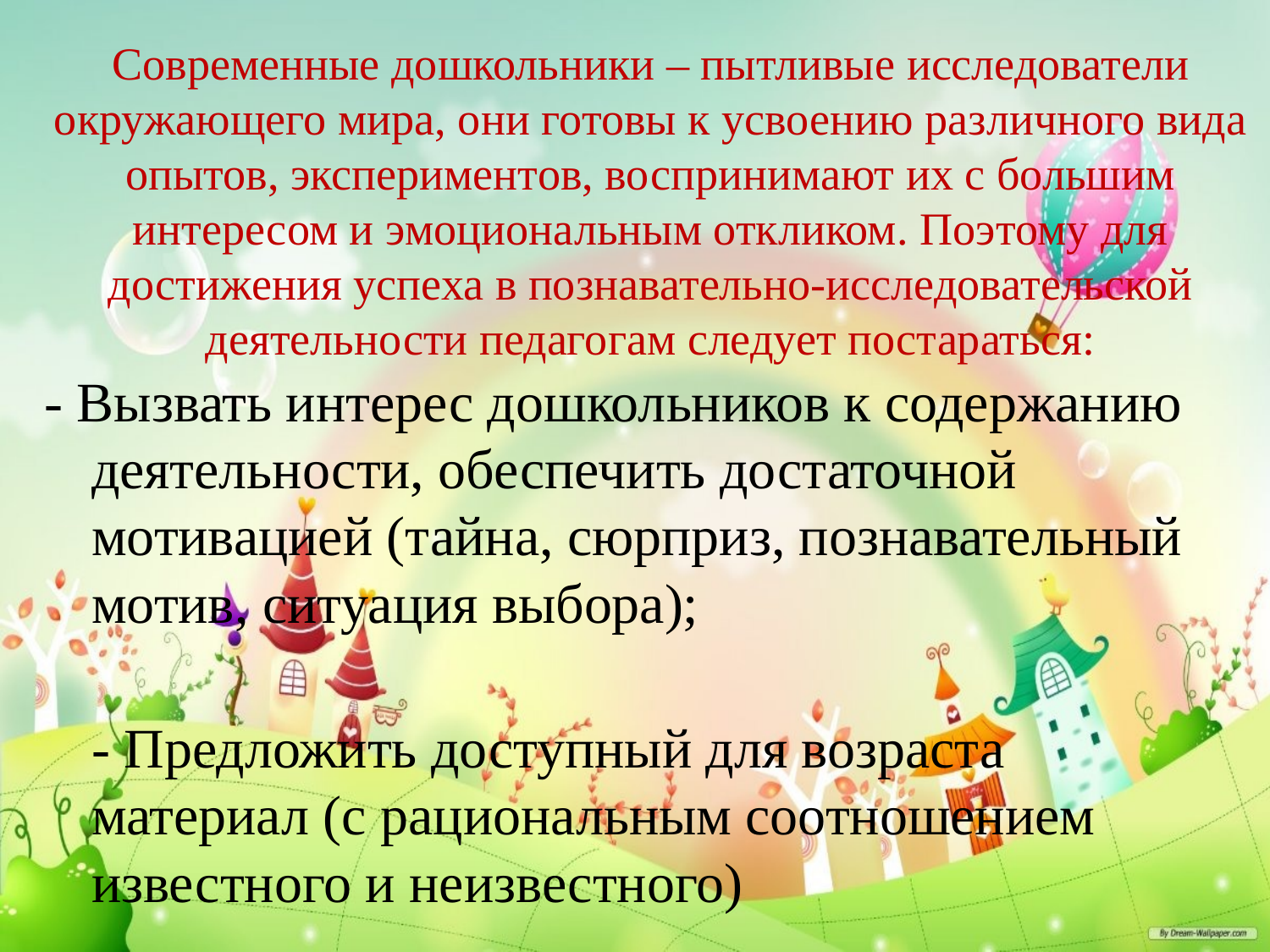

# Современные дошкольники – пытливые исследователи окружающего мира, они готовы к усвоению различного вида опытов, экспериментов, воспринимают их с большим интересом и эмоциональным откликом. Поэтому для достижения успеха в познавательно-исследовательской деятельности педагогам следует постараться:
- Вызвать интерес дошкольников к содержанию деятельности, обеспечить достаточной мотивацией (тайна, сюрприз, познавательный мотив, ситуация выбора);
- Предложить доступный для возраста материал (с рациональным соотношением известного и неизвестного)